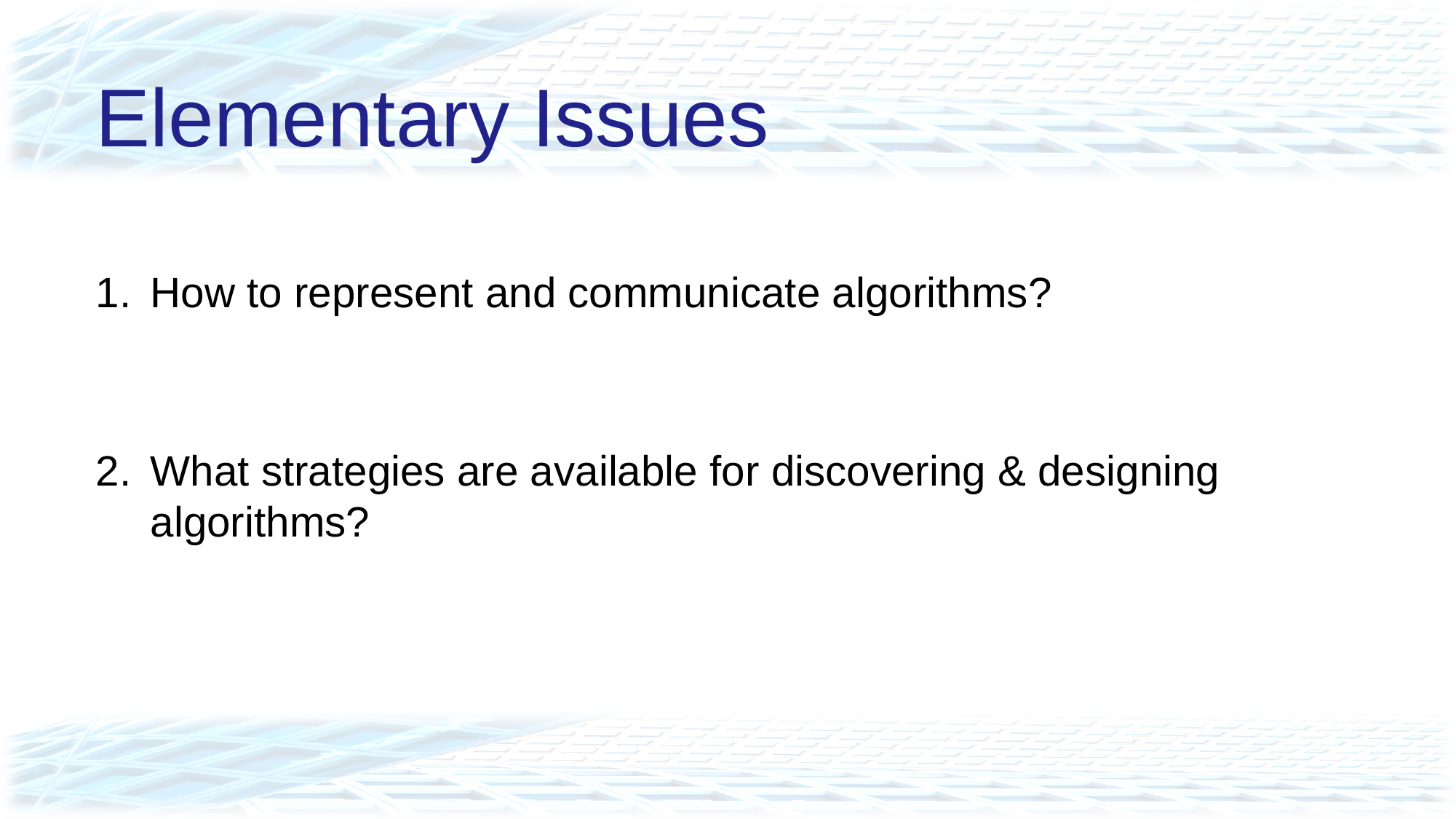

# Elementary Issues

How to represent and communicate algorithms?

What strategies are available for discovering & designing algorithms?